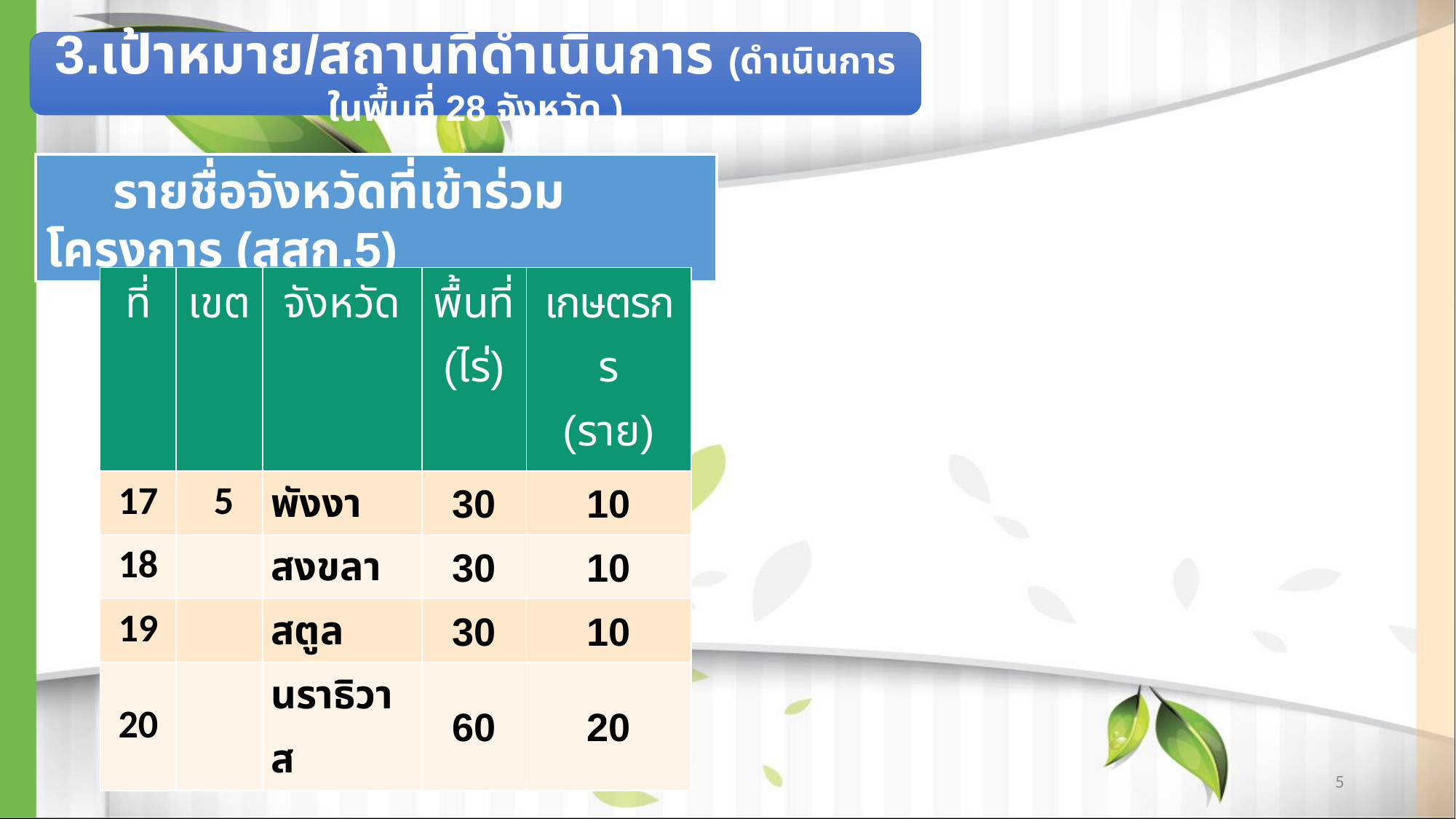

3.เป้าหมาย/สถานที่ดำเนินการ (ดำเนินการในพื้นที่ 28 จังหวัด )
      รายชื่อจังหวัดที่เข้าร่วมโครงการ (สสก.5)
| ที่ | เขต | จังหวัด | พื้นที่ (ไร่) | เกษตรกร (ราย) |
| --- | --- | --- | --- | --- |
| 17 | 5 | พังงา | 30 | 10 |
| 18 |  | สงขลา | 30 | 10 |
| 19 |  | สตูล | 30 | 10 |
| 20 |  | นราธิวาส | 60 | 20 |
5